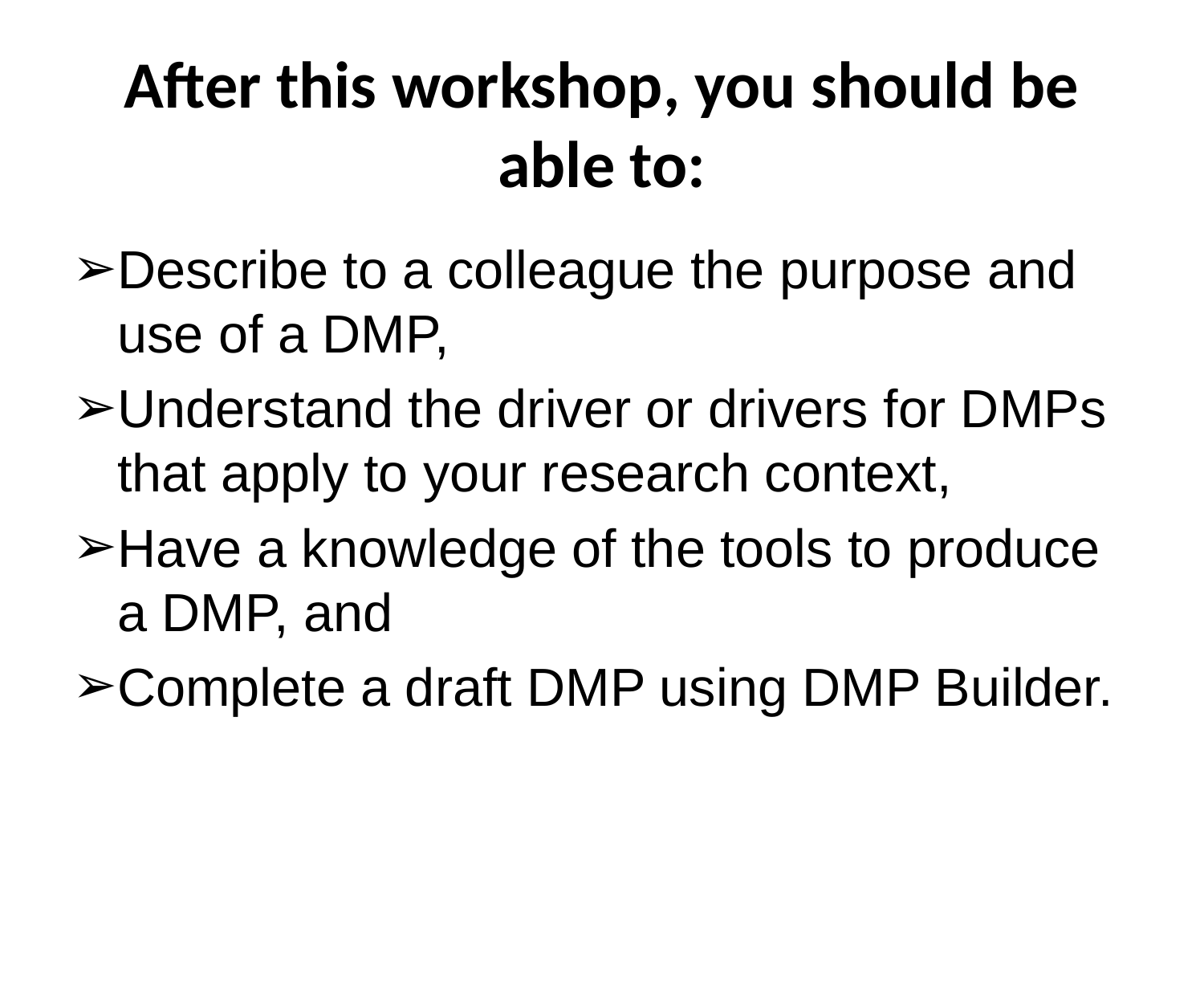

# After this workshop, you should be able to:
Describe to a colleague the purpose and use of a DMP,
Understand the driver or drivers for DMPs that apply to your research context,
Have a knowledge of the tools to produce a DMP, and
Complete a draft DMP using DMP Builder.